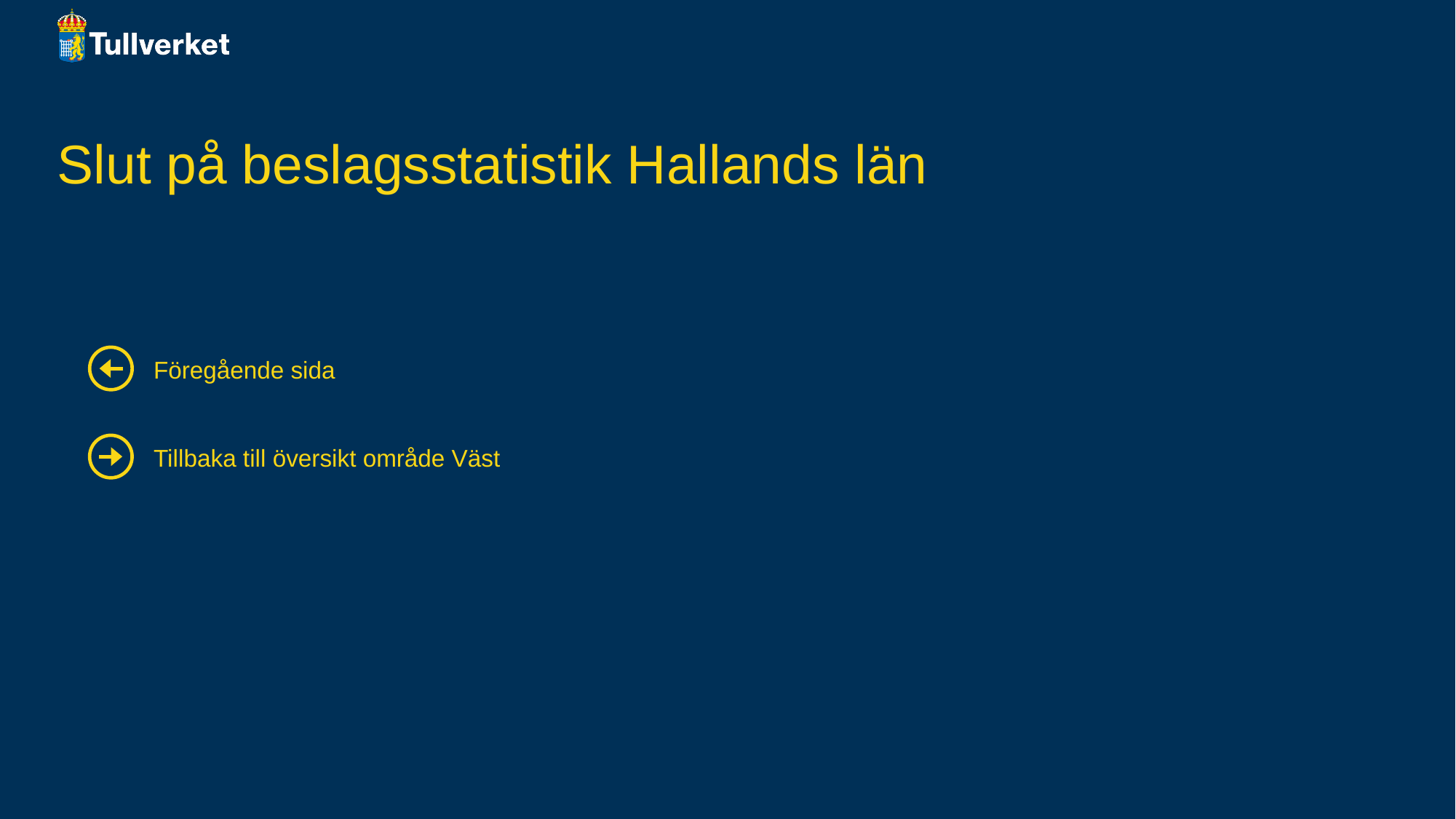

# Slut på beslagsstatistik Hallands län

Föregående sida

Tillbaka till översikt område Väst